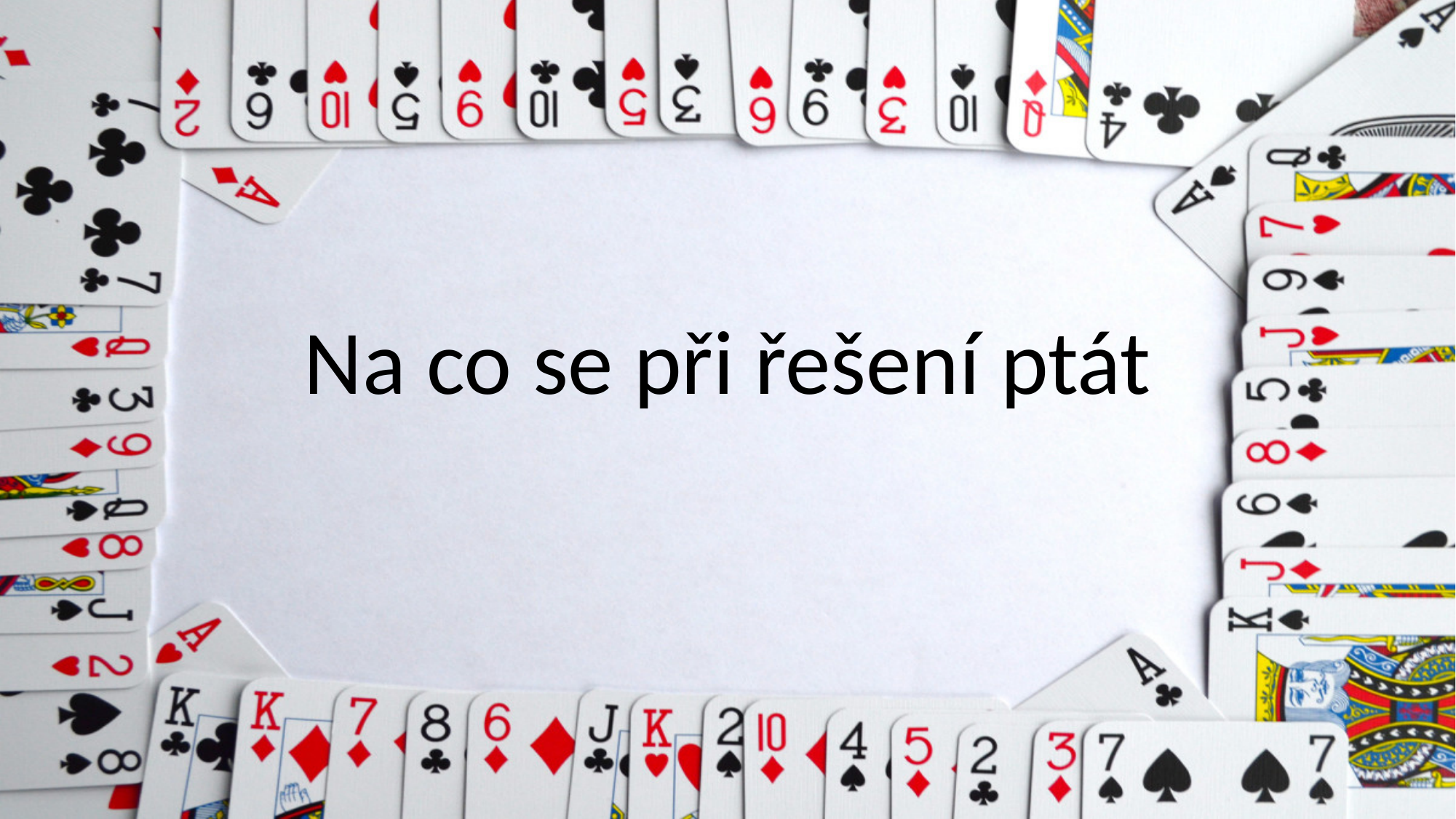

# Na co se při řešení ptát